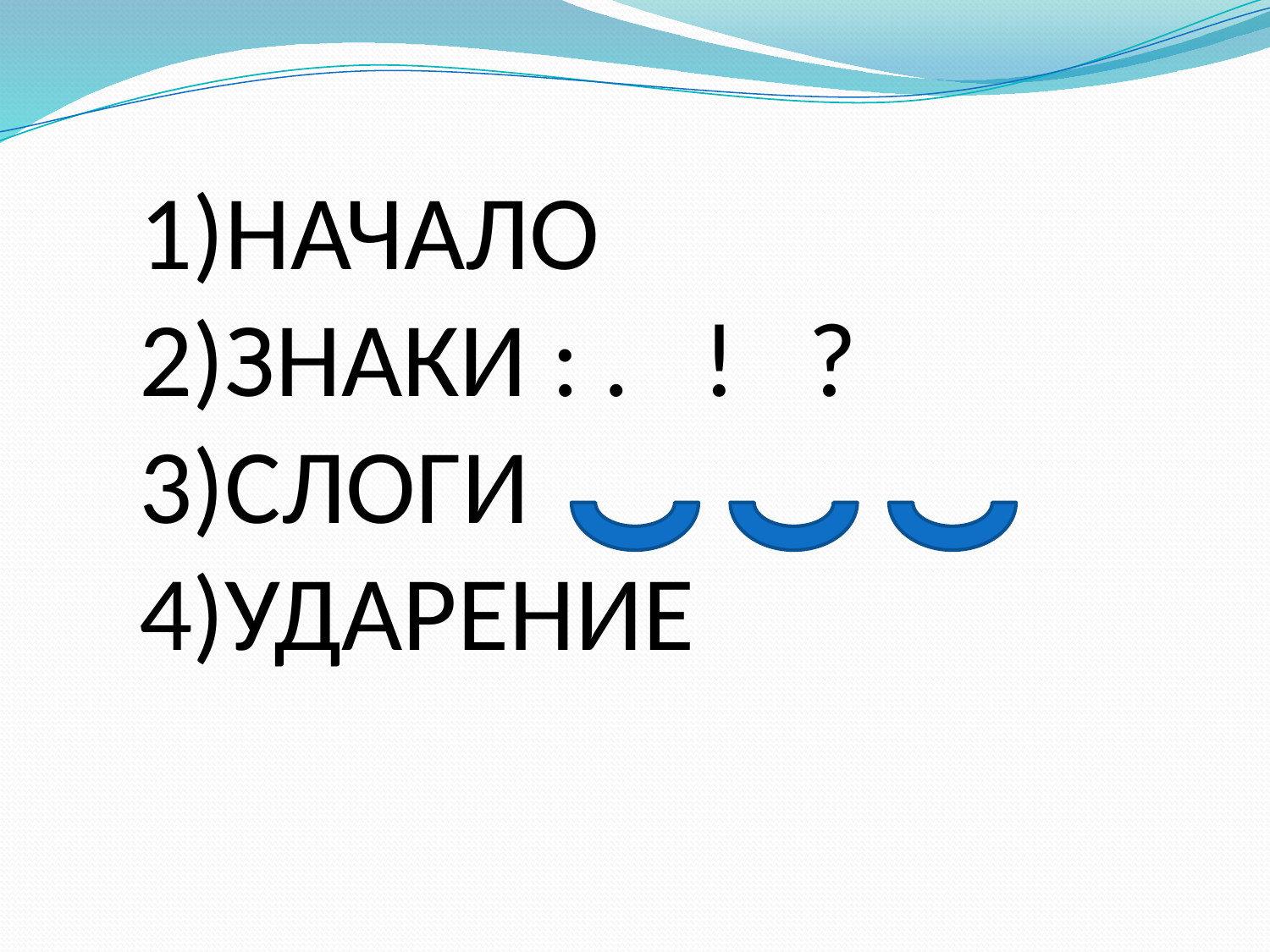

1)НАЧАЛО
2)ЗНАКИ : .   !   ?
3)СЛОГИ
4)УДАРЕНИЕ